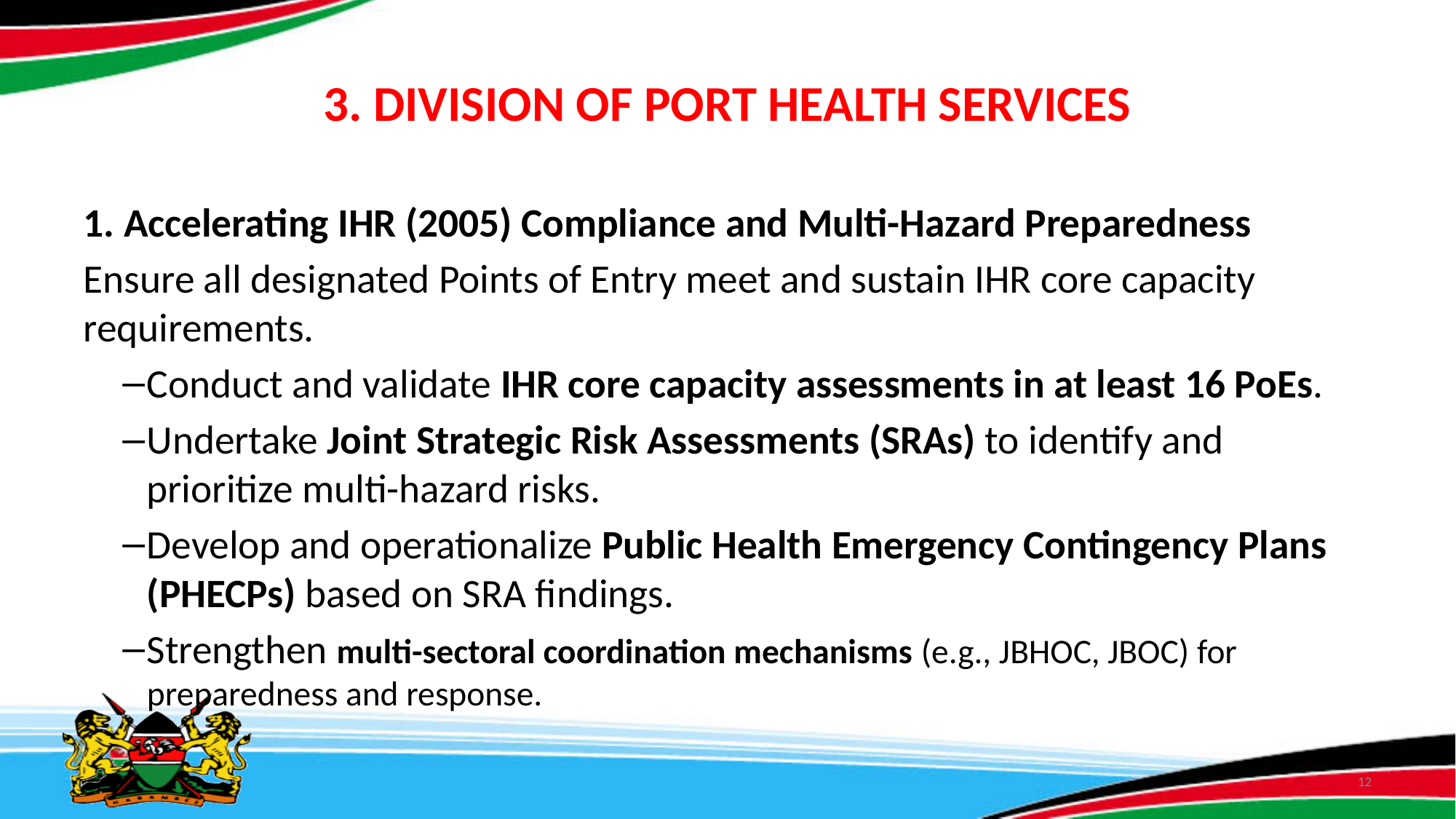

# 3. DIVISION OF PORT HEALTH SERVICES
1. Accelerating IHR (2005) Compliance and Multi-Hazard Preparedness
Ensure all designated Points of Entry meet and sustain IHR core capacity requirements.
Conduct and validate IHR core capacity assessments in at least 16 PoEs.
Undertake Joint Strategic Risk Assessments (SRAs) to identify and prioritize multi-hazard risks.
Develop and operationalize Public Health Emergency Contingency Plans (PHECPs) based on SRA findings.
Strengthen multi-sectoral coordination mechanisms (e.g., JBHOC, JBOC) for preparedness and response.

12